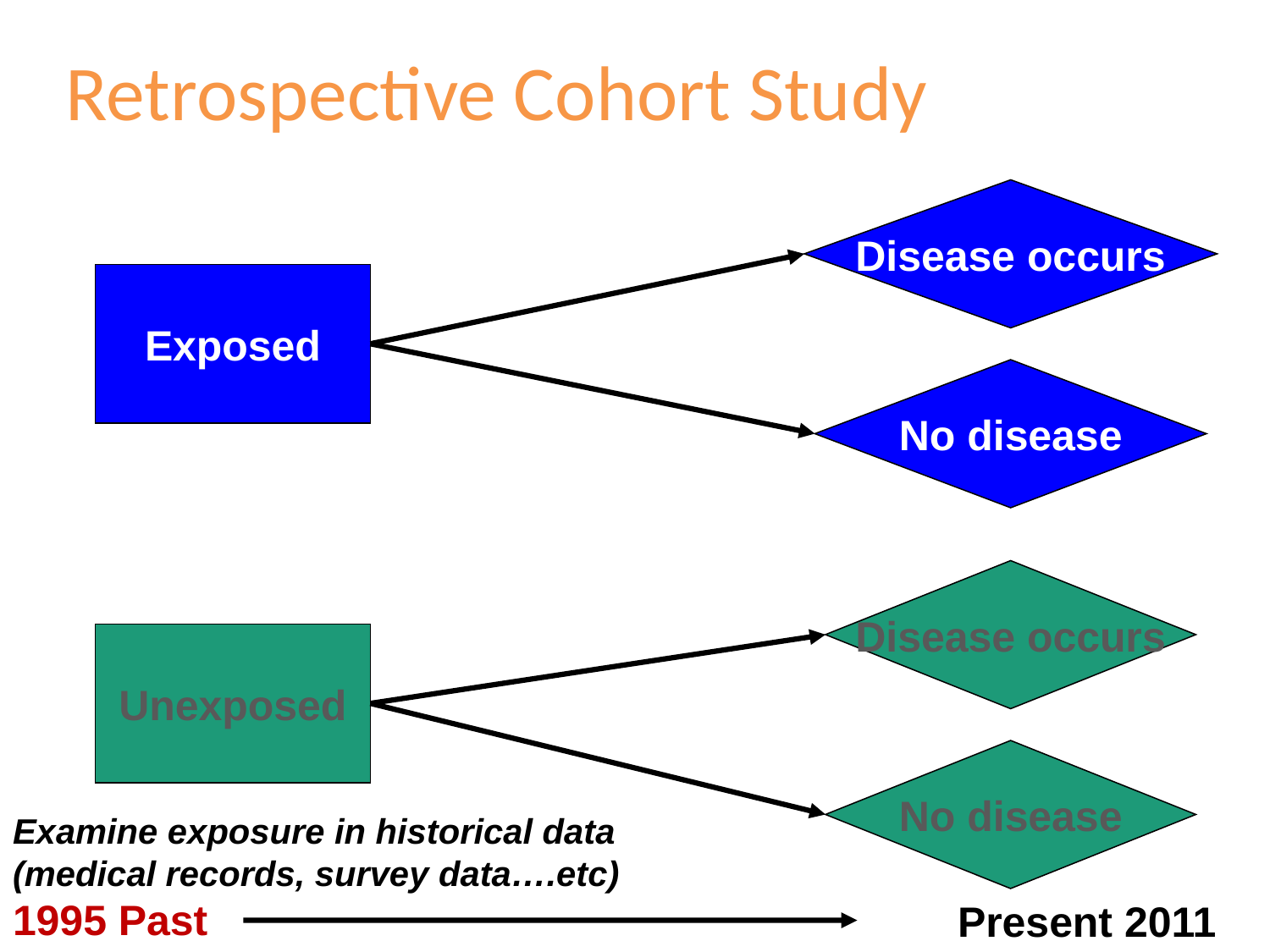

Retrospective Cohort Study
Disease occurs
Exposed
No disease
Disease occurs
Unexposed
No disease
Examine exposure in historical data (medical records, survey data….etc)
1995 Past
Present 2011